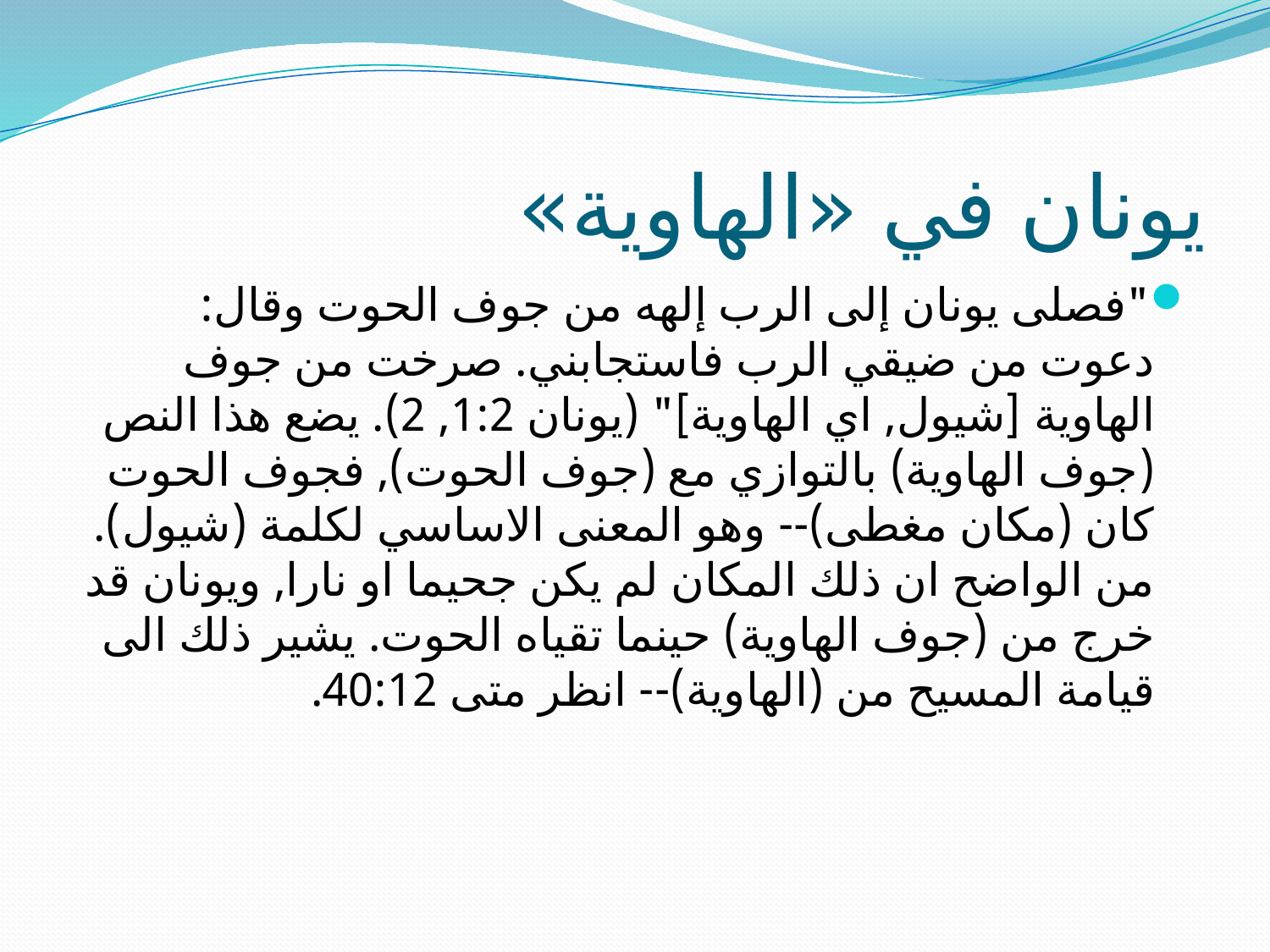

# يونان في «الهاوية»
"فصلى يونان إلى الرب إلهه من جوف الحوت وقال: دعوت من ضيقي الرب فاستجابني. صرخت من جوف الهاوية [شيول, اي الهاوية]" (يونان 1:2, 2). يضع هذا النص (جوف الهاوية) بالتوازي مع (جوف الحوت), فجوف الحوت كان (مكان مغطى)-- وهو المعنى الاساسي لكلمة (شيول). من الواضح ان ذلك المكان لم يكن جحيما او نارا, ويونان قد خرج من (جوف الهاوية) حينما تقياه الحوت. يشير ذلك الى قيامة المسيح من (الهاوية)-- انظر متى 40:12.